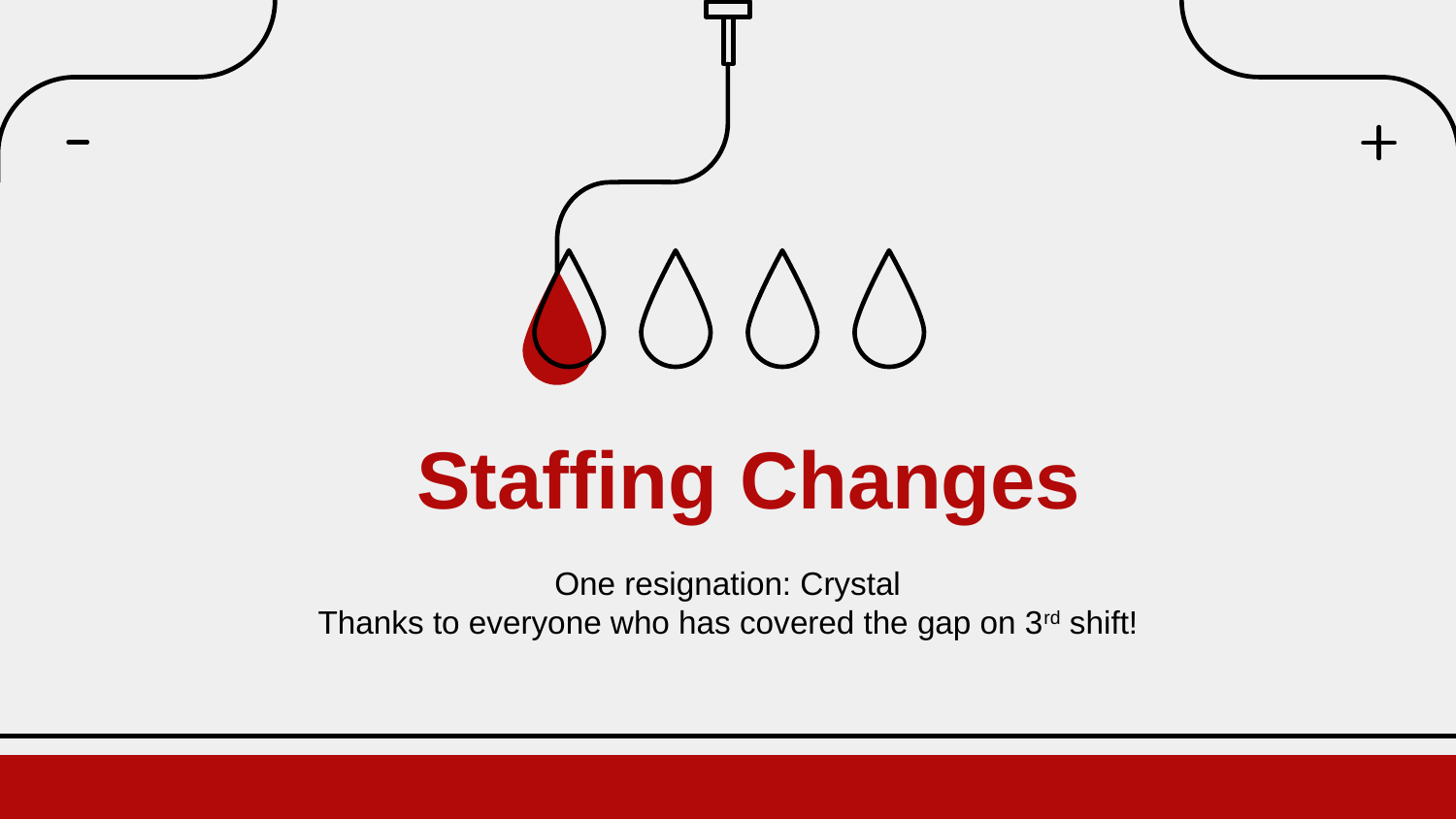

# Staffing Changes
One resignation: Crystal
Thanks to everyone who has covered the gap on 3rd shift!